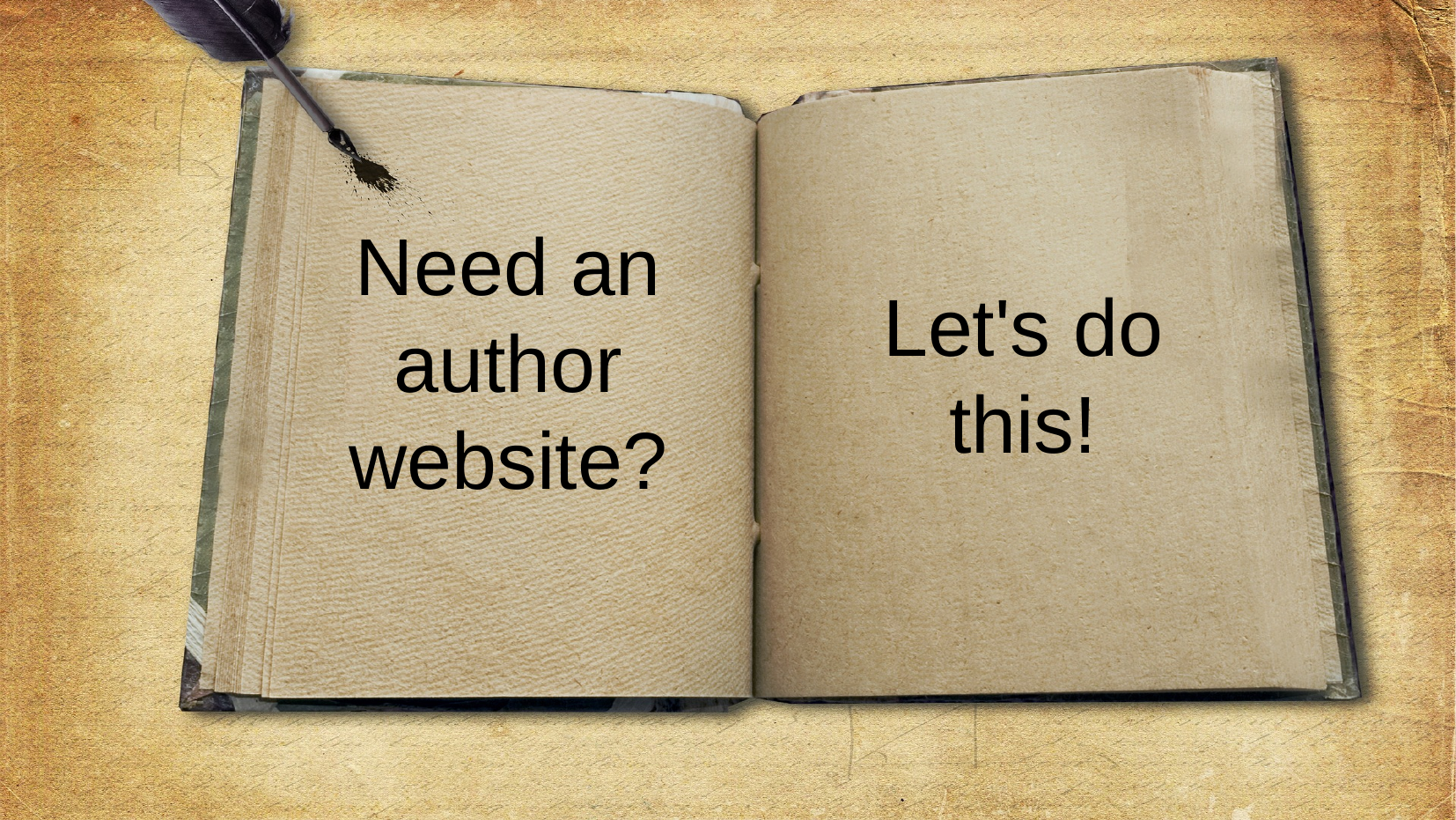

# Need an author website?
Let's do this!